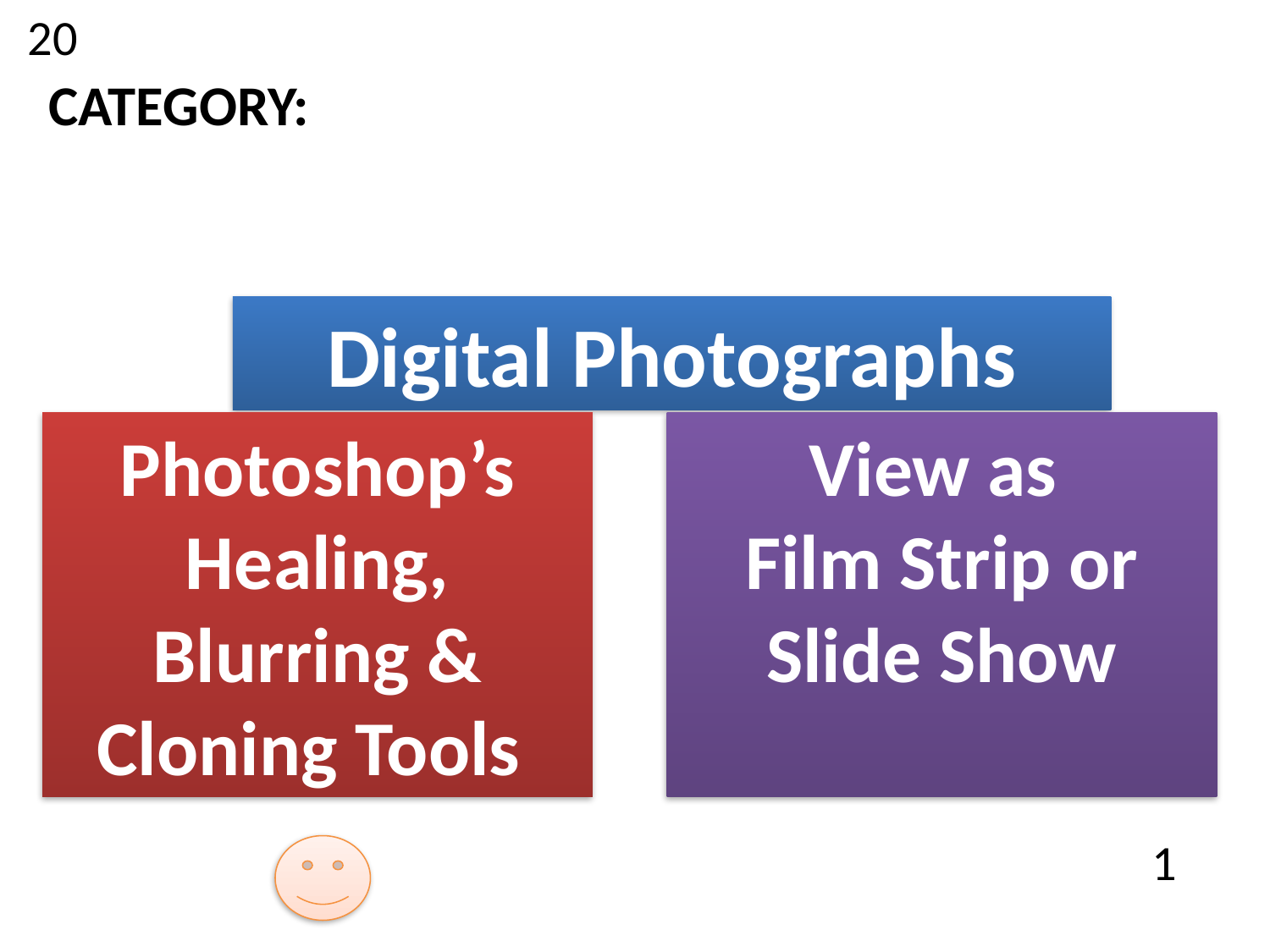

20
CATEGORY:
Digital Photographs
Photoshop’s Healing, Blurring & Cloning Tools
View as
Film Strip or Slide Show

1